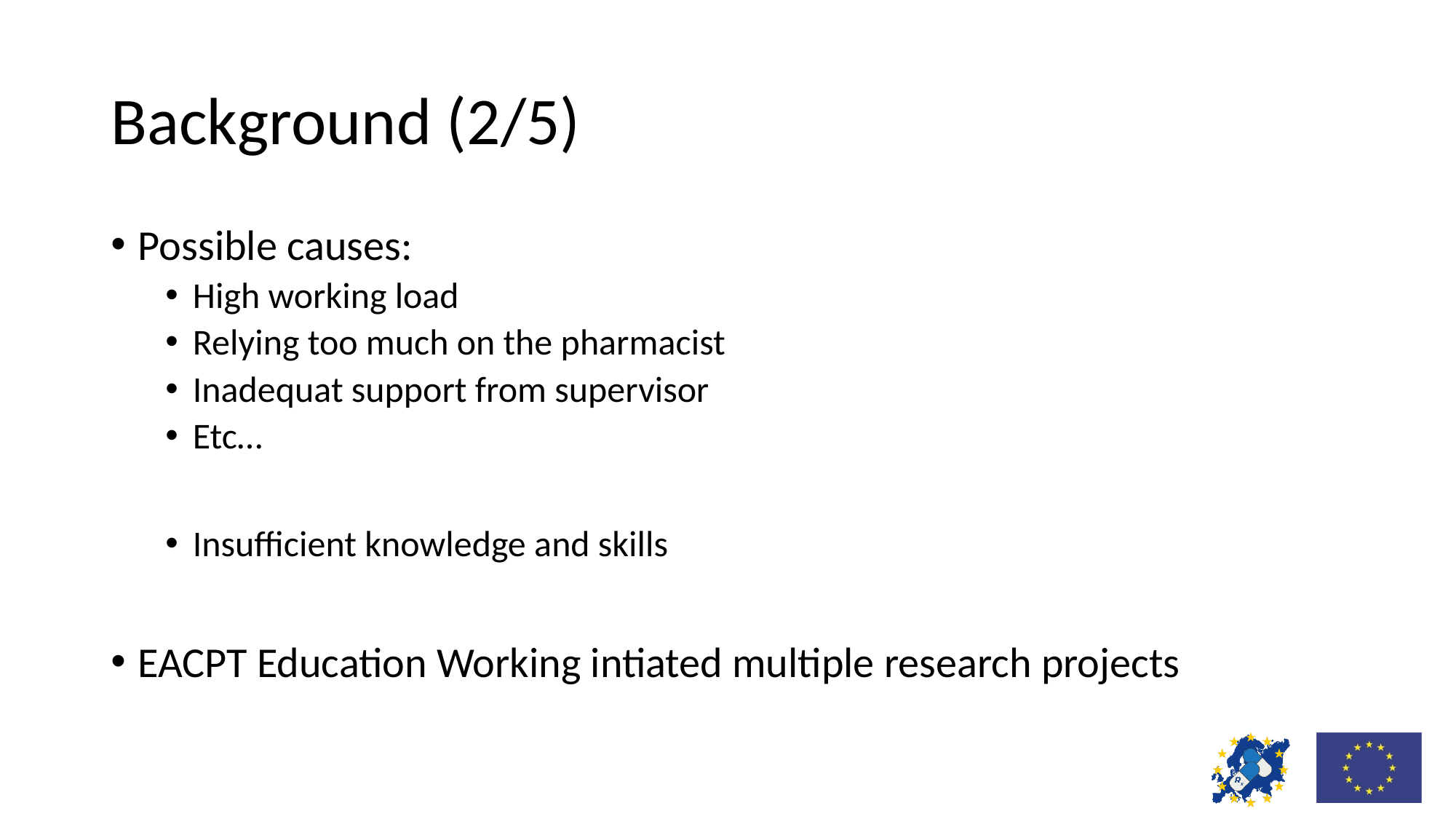

# Background (2/5)
Possible causes:
High working load
Relying too much on the pharmacist
Inadequat support from supervisor
Etc…

Insufficient knowledge and skills

EACPT Education Working intiated multiple research projects